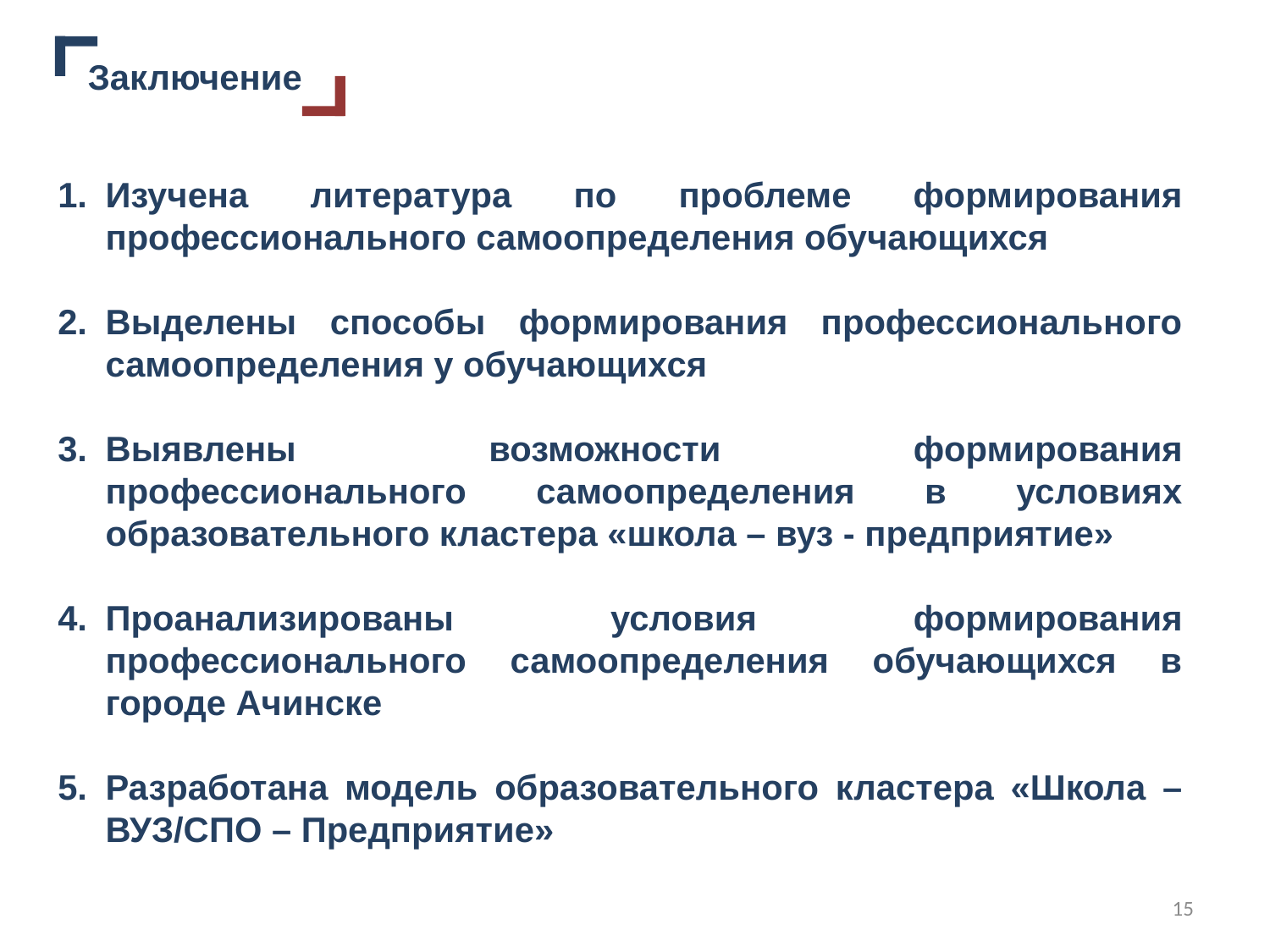

Заключение

Изучена литература по проблеме формирования профессионального самоопределения обучающихся

Выделены способы формирования профессионального самоопределения у обучающихся

Выявлены возможности формирования профессионального самоопределения в условиях образовательного кластера «школа – вуз - предприятие»

Проанализированы условия формирования профессионального самоопределения обучающихся в городе Ачинске

Разработана модель образовательного кластера «Школа –ВУЗ/СПО – Предприятие»
15